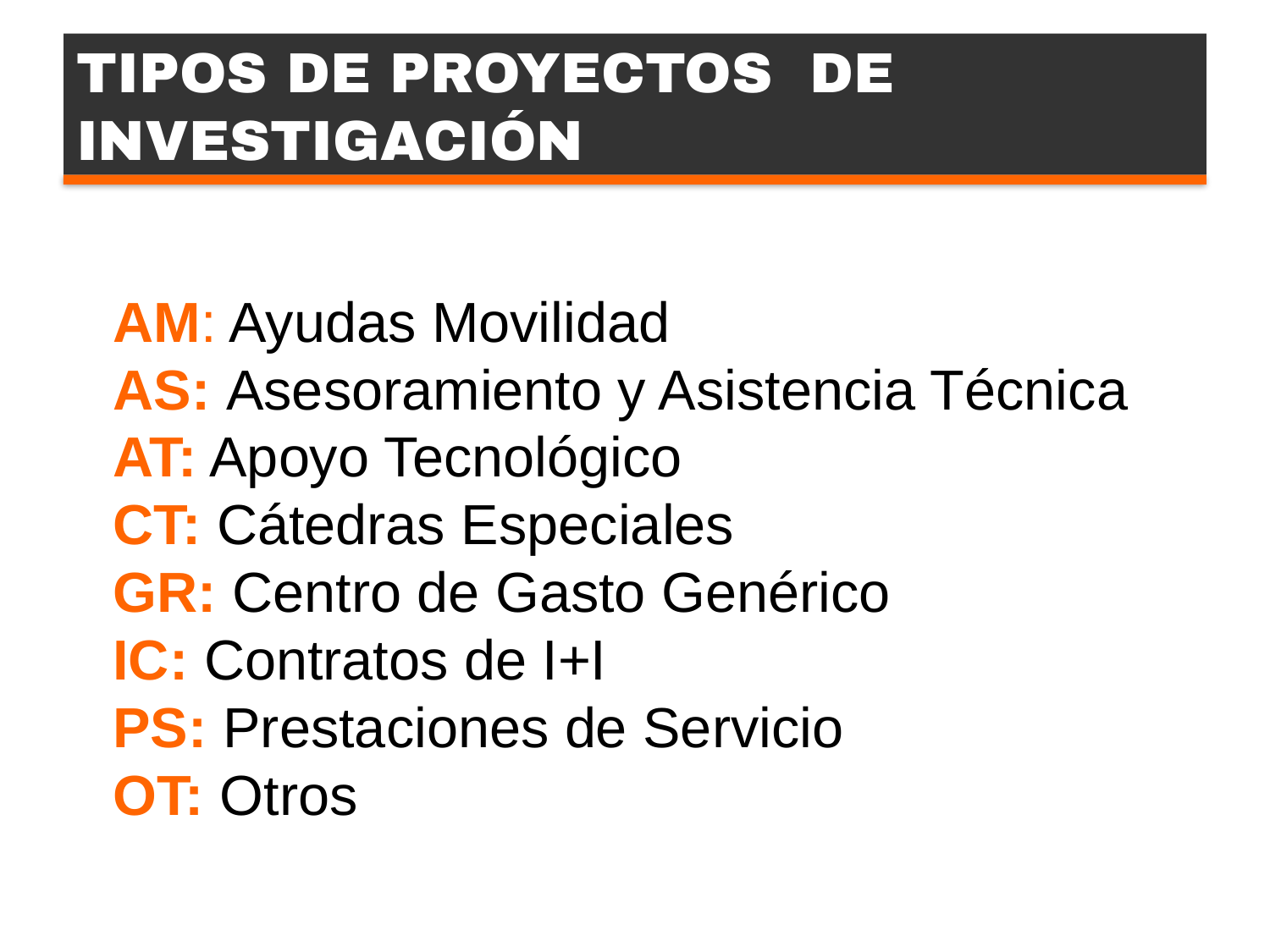

# Tipos DE PROYECTOS  DE  INVESTIGACIÓN

AM: Ayudas Movilidad
AS: Asesoramiento y Asistencia Técnica
AT: Apoyo Tecnológico
CT: Cátedras Especiales
GR: Centro de Gasto Genérico
IC: Contratos de I+I
PS: Prestaciones de Servicio
OT: Otros